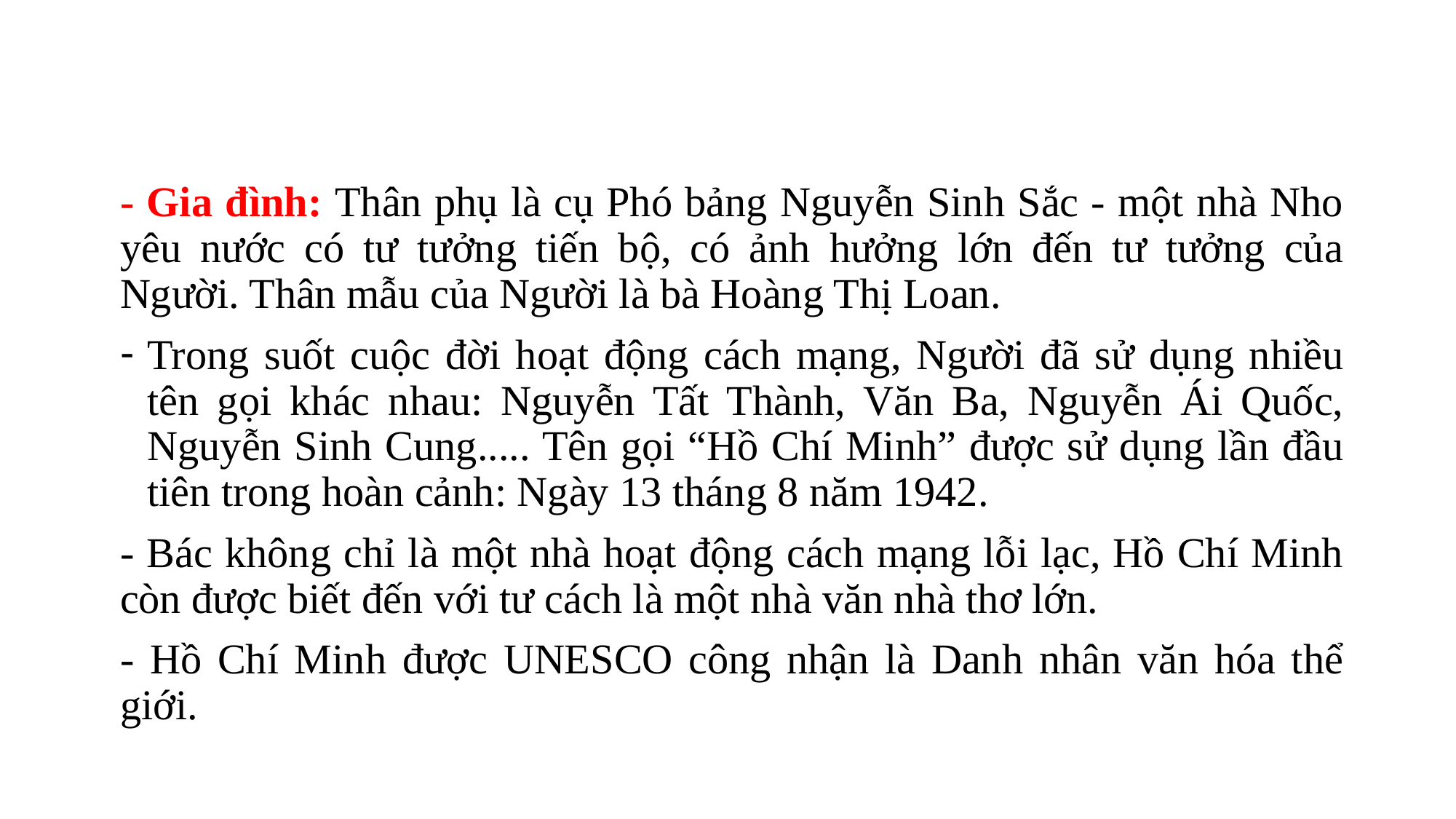

#
- Gia đình: Thân phụ là cụ Phó bảng Nguyễn Sinh Sắc - một nhà Nho yêu nước có tư tưởng tiến bộ, có ảnh hưởng lớn đến tư tưởng của Người. Thân mẫu của Người là bà Hoàng Thị Loan.
Trong suốt cuộc đời hoạt động cách mạng, Người đã sử dụng nhiều tên gọi khác nhau: Nguyễn Tất Thành, Văn Ba, Nguyễn Ái Quốc, Nguyễn Sinh Cung..... Tên gọi “Hồ Chí Minh” được sử dụng lần đầu tiên trong hoàn cảnh: Ngày 13 tháng 8 năm 1942.
- Bác không chỉ là một nhà hoạt động cách mạng lỗi lạc, Hồ Chí Minh còn được biết đến với tư cách là một nhà văn nhà thơ lớn.
- Hồ Chí Minh được UNESCO công nhận là Danh nhân văn hóa thể giới.